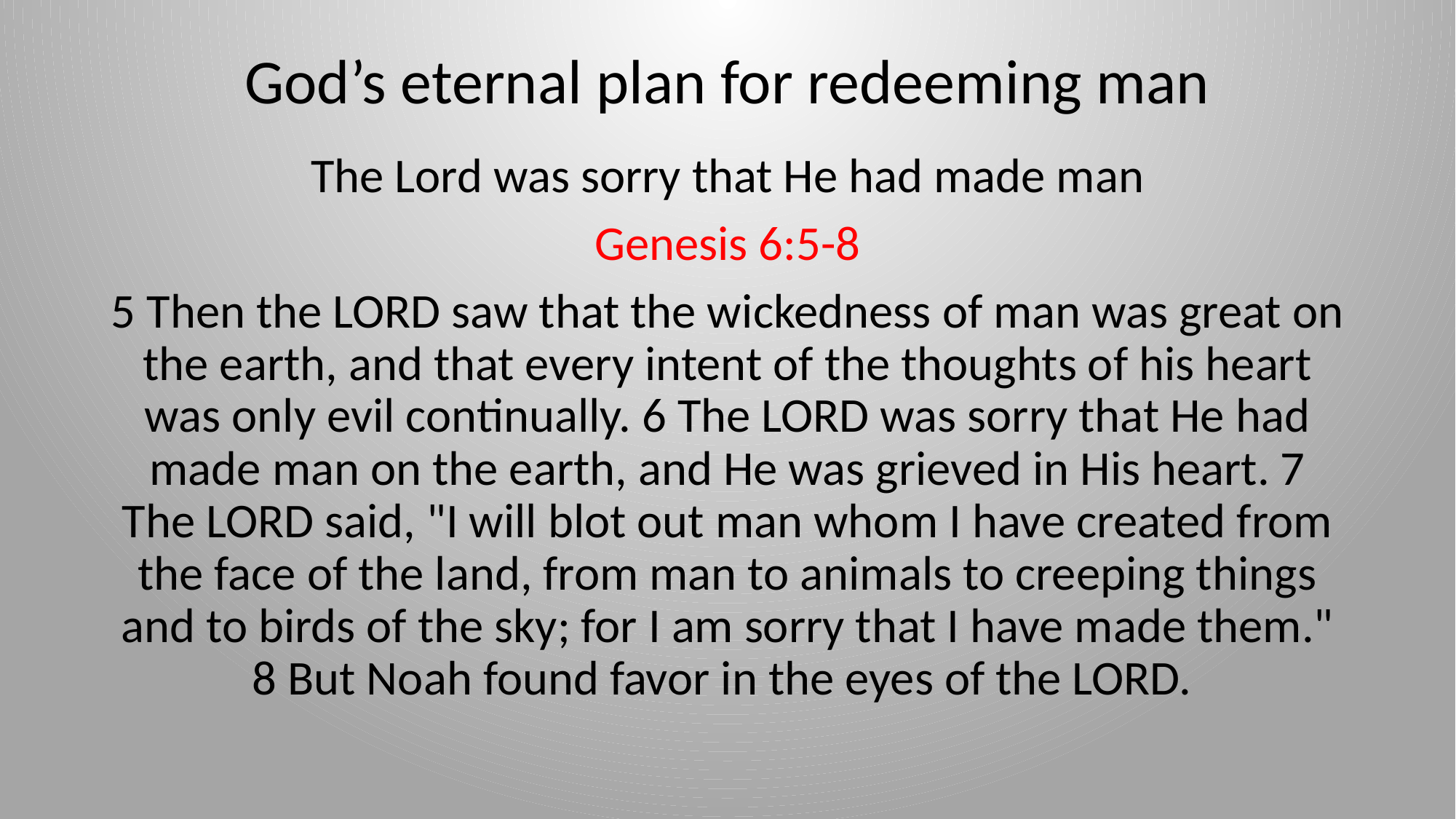

# God’s eternal plan for redeeming man
The Lord was sorry that He had made man
Genesis 6:5-8
5 Then the LORD saw that the wickedness of man was great on the earth, and that every intent of the thoughts of his heart was only evil continually. 6 The LORD was sorry that He had made man on the earth, and He was grieved in His heart. 7 The LORD said, "I will blot out man whom I have created from the face of the land, from man to animals to creeping things and to birds of the sky; for I am sorry that I have made them." 8 But Noah found favor in the eyes of the LORD.